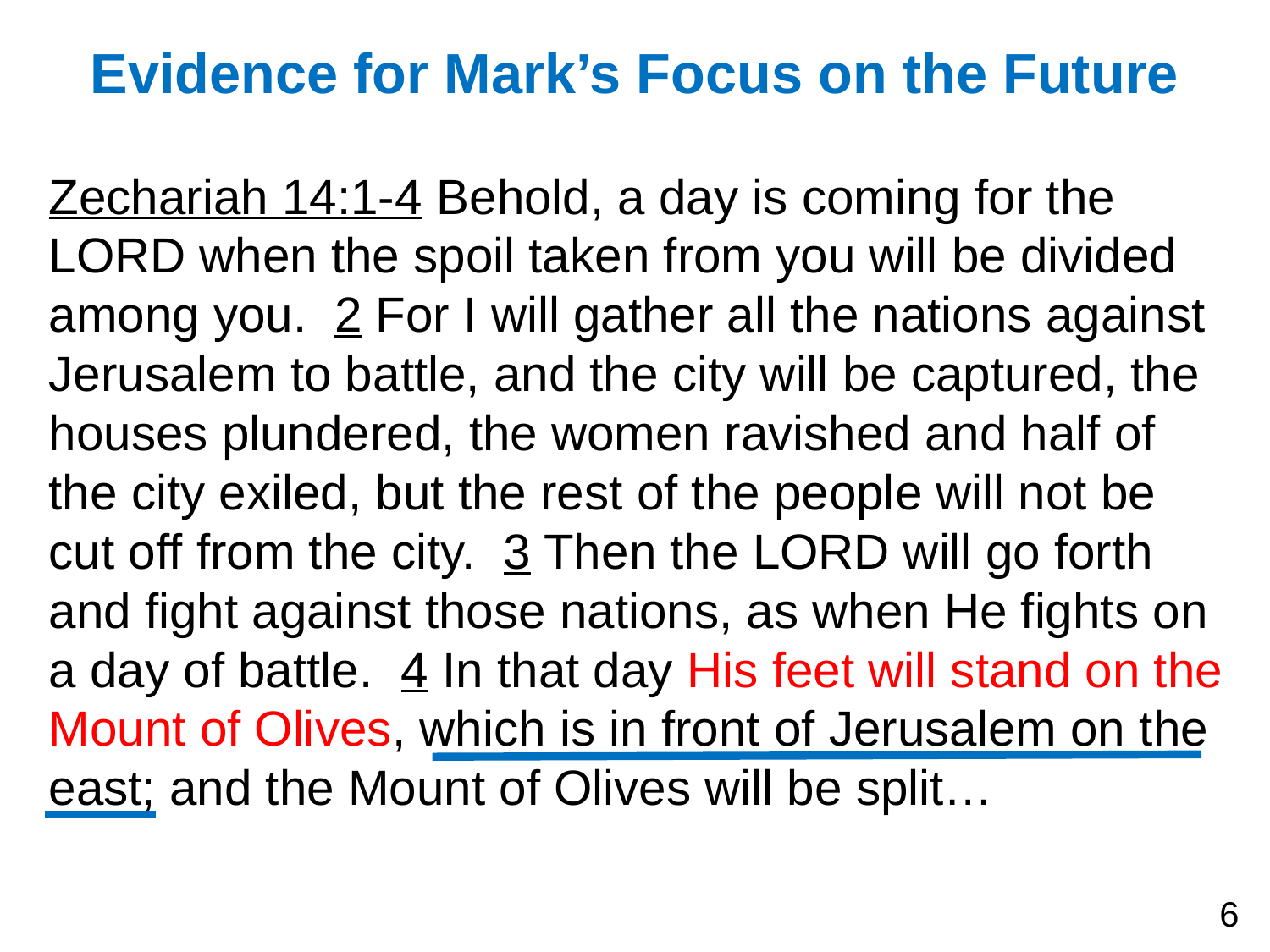

# Evidence for Mark’s Focus on the Future
Zechariah 14:1-4 Behold, a day is coming for the LORD when the spoil taken from you will be divided among you.  2 For I will gather all the nations against Jerusalem to battle, and the city will be captured, the houses plundered, the women ravished and half of the city exiled, but the rest of the people will not be cut off from the city.  3 Then the LORD will go forth and fight against those nations, as when He fights on a day of battle.  4 In that day His feet will stand on the Mount of Olives, which is in front of Jerusalem on the east; and the Mount of Olives will be split…
6